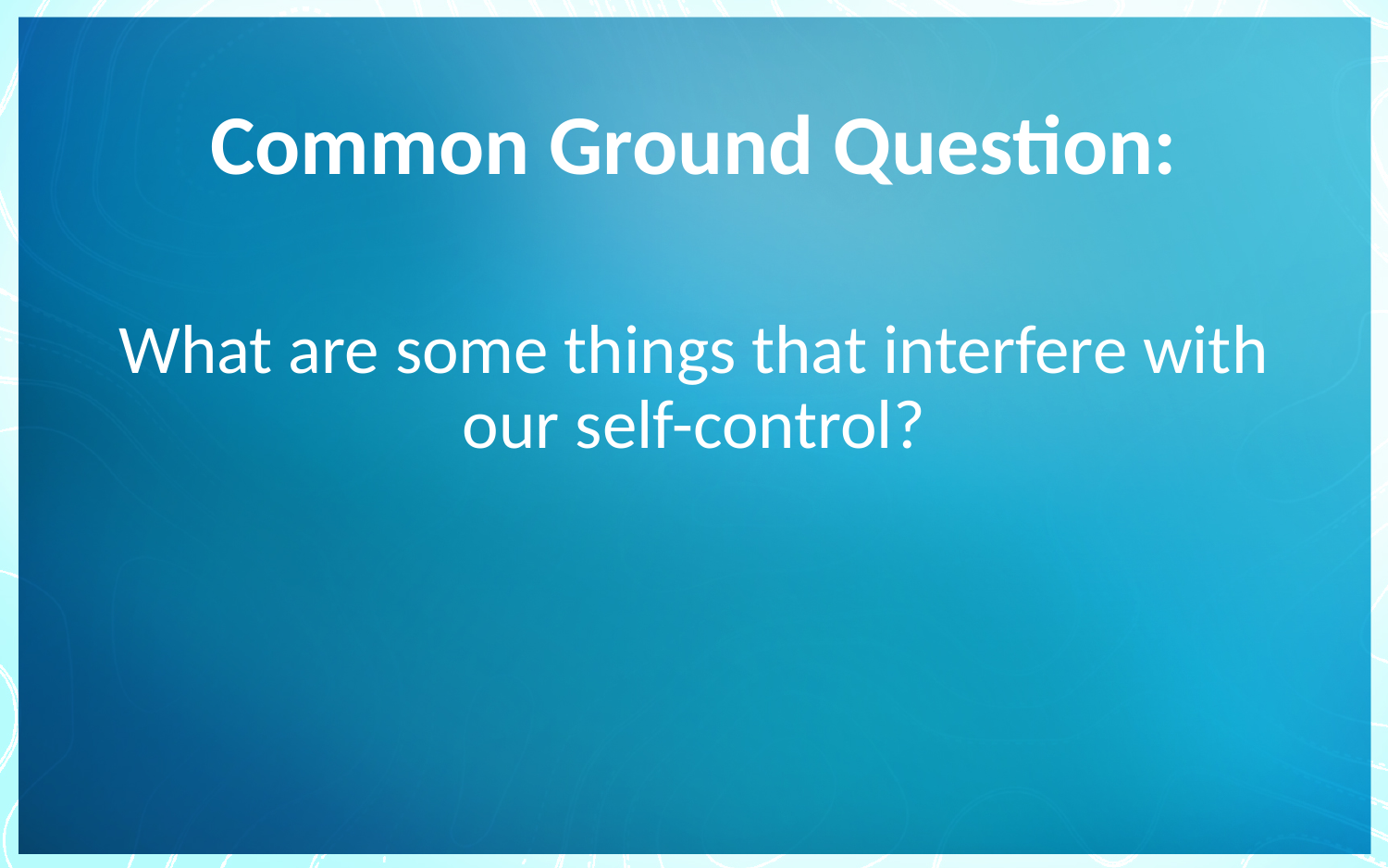

# Common Ground Question:

What are some things that interfere with our self-control?